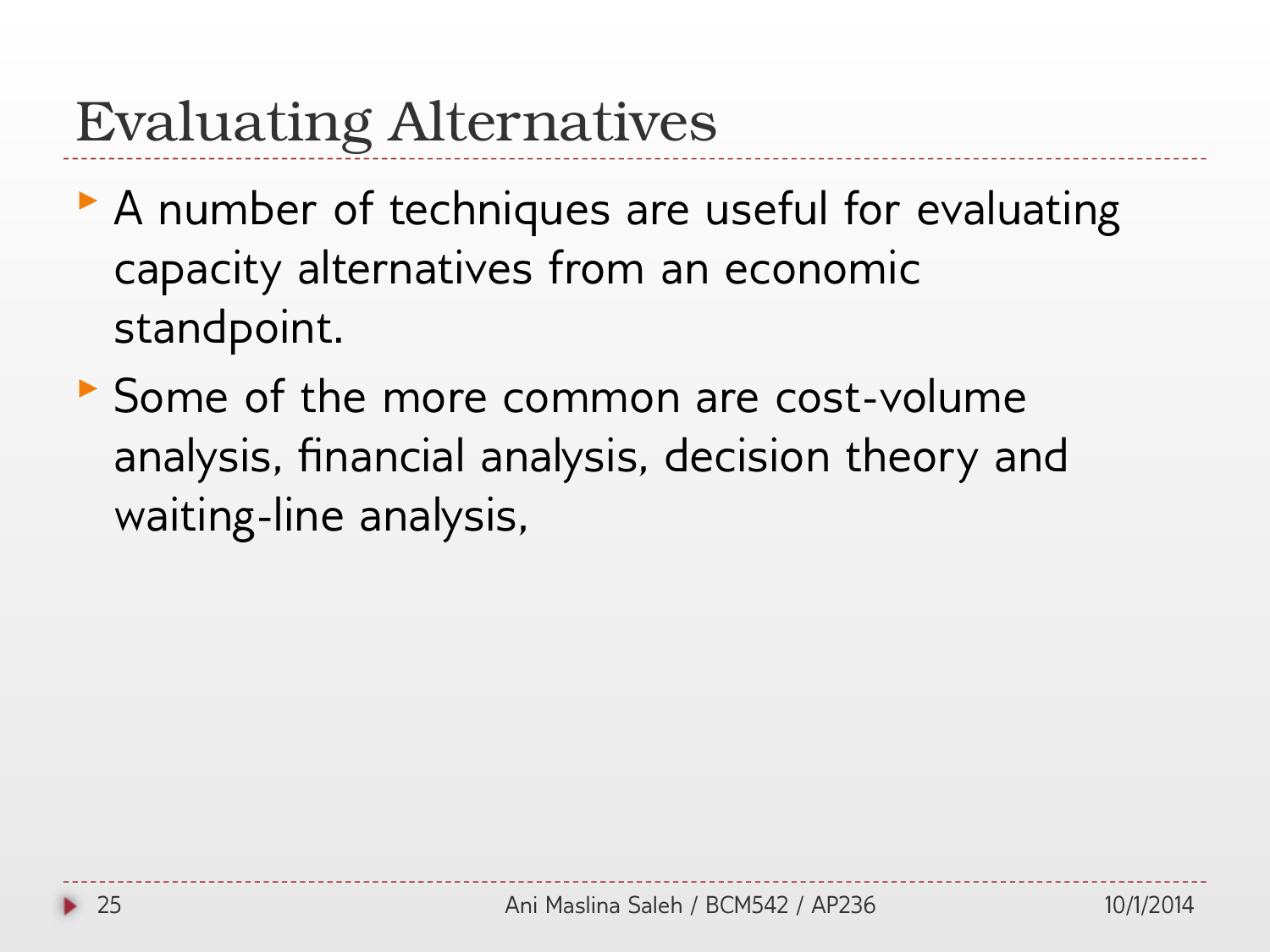

# Evaluating Alternatives
A number of techniques are useful for evaluating capacity alternatives from an economic standpoint.
Some of the more common are cost-volume analysis, financial analysis, decision theory and waiting-line analysis,
25
Ani Maslina Saleh / BCM542 / AP236
10/1/2014